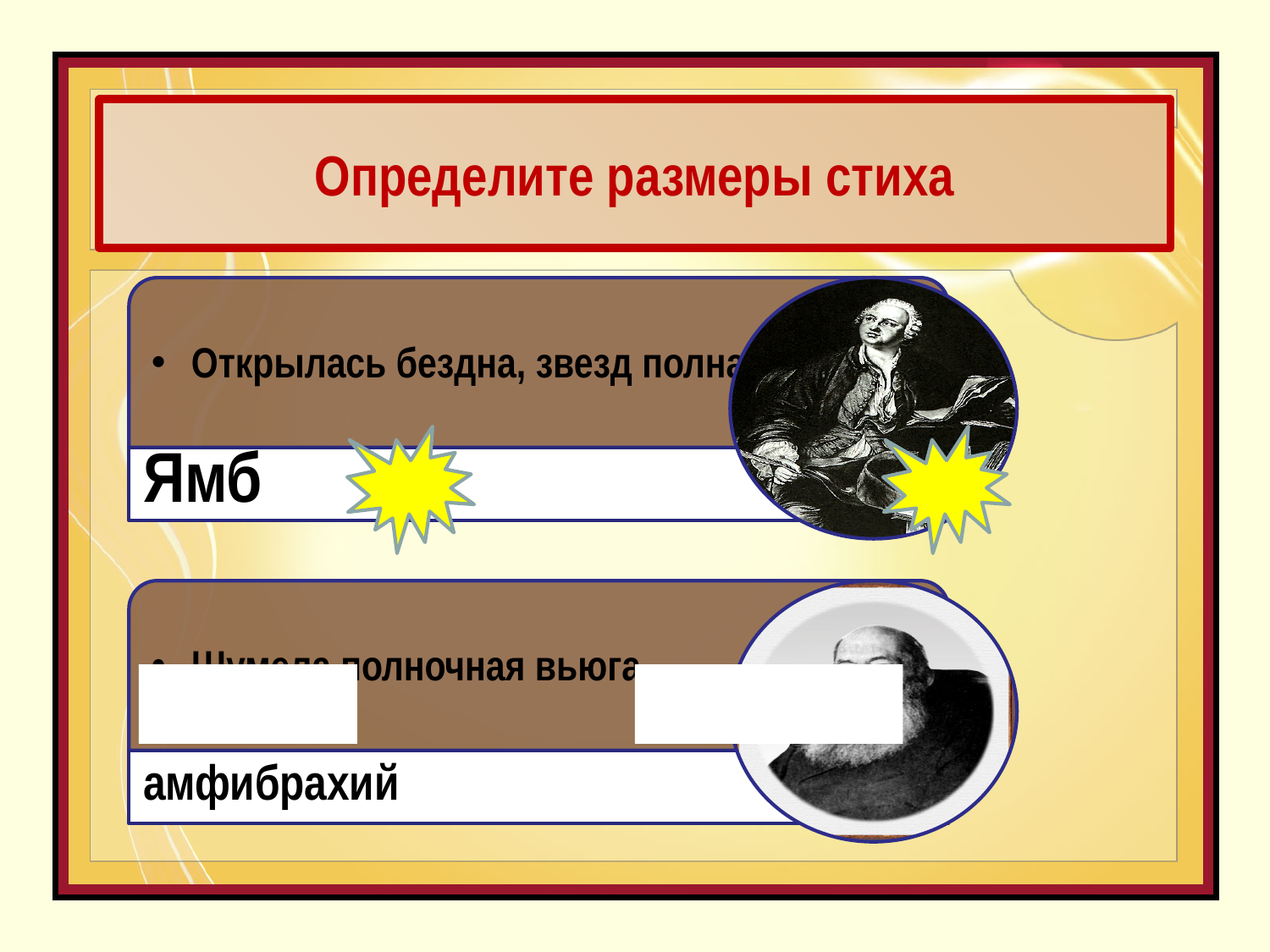

Определите размеры стиха
Ямб
Открылась бездна, звезд полна…
амфибрахий
Шумела полночная вьюга…